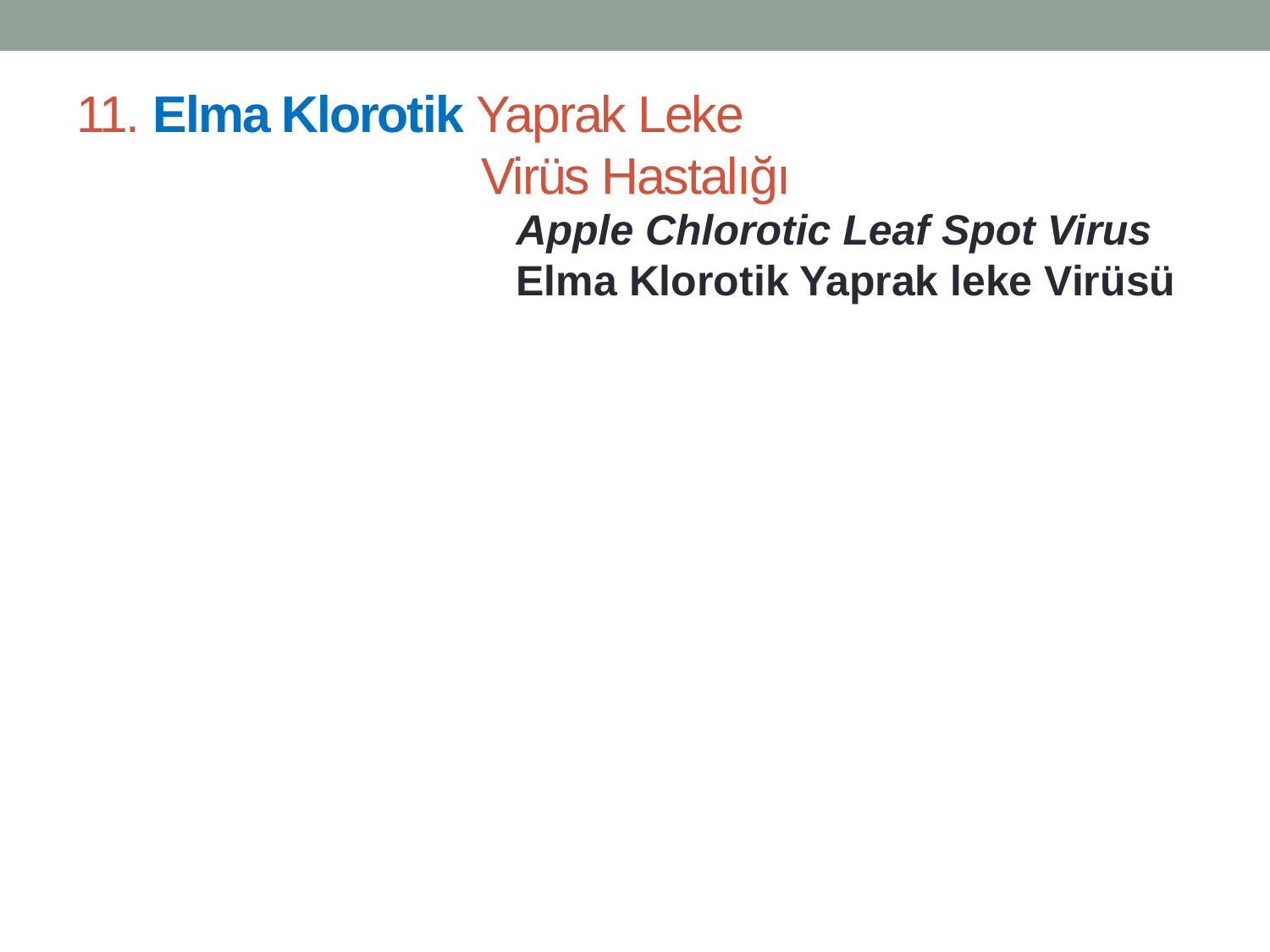

# 11. Elma Klorotik Yaprak Leke Virüs Hastalığı
                                     Apple Chlorotic Leaf Spot Virus
                                     Elma Klorotik Yaprak leke Virüsü